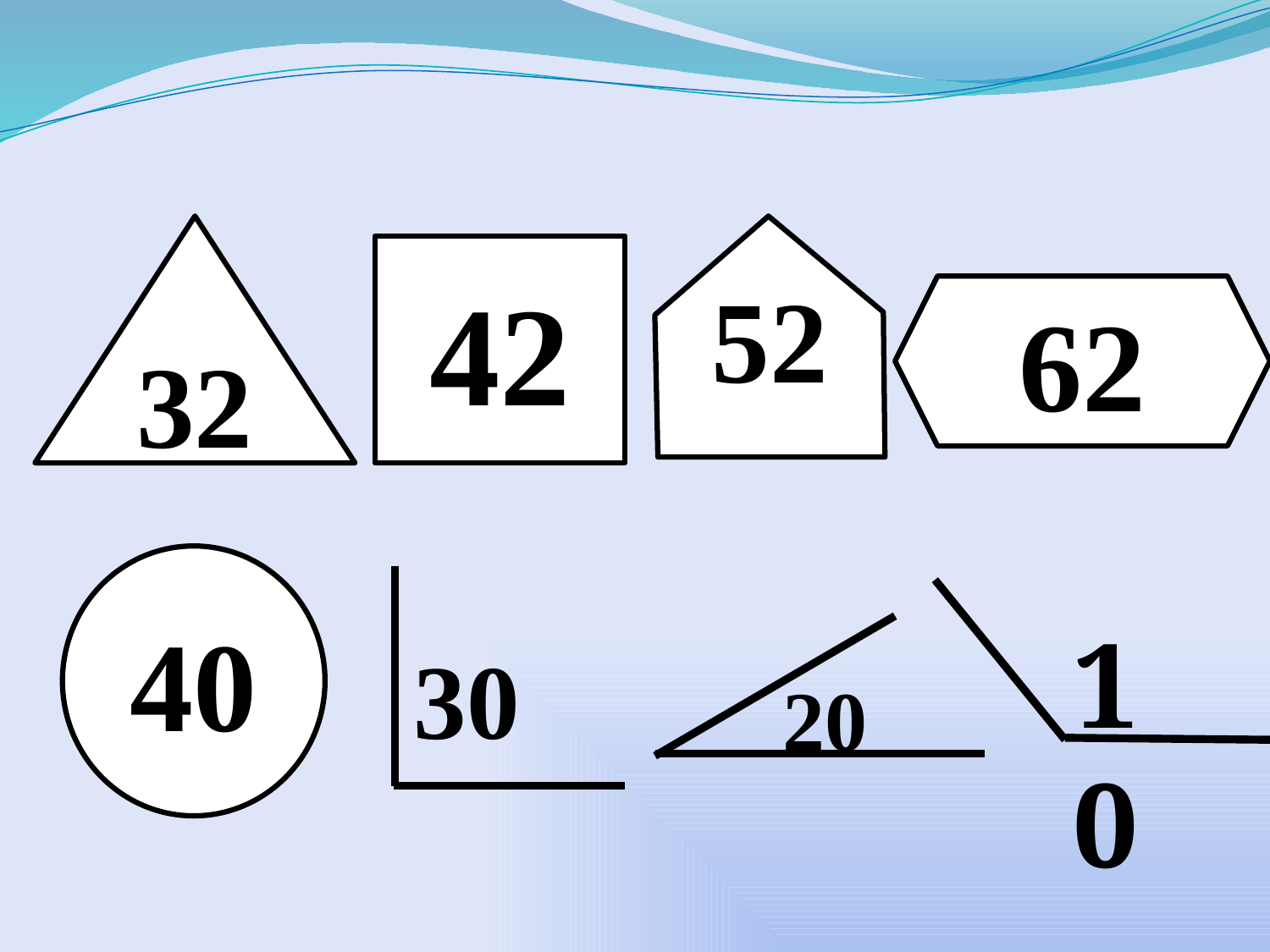

32
52
42
62
40
10
30
20